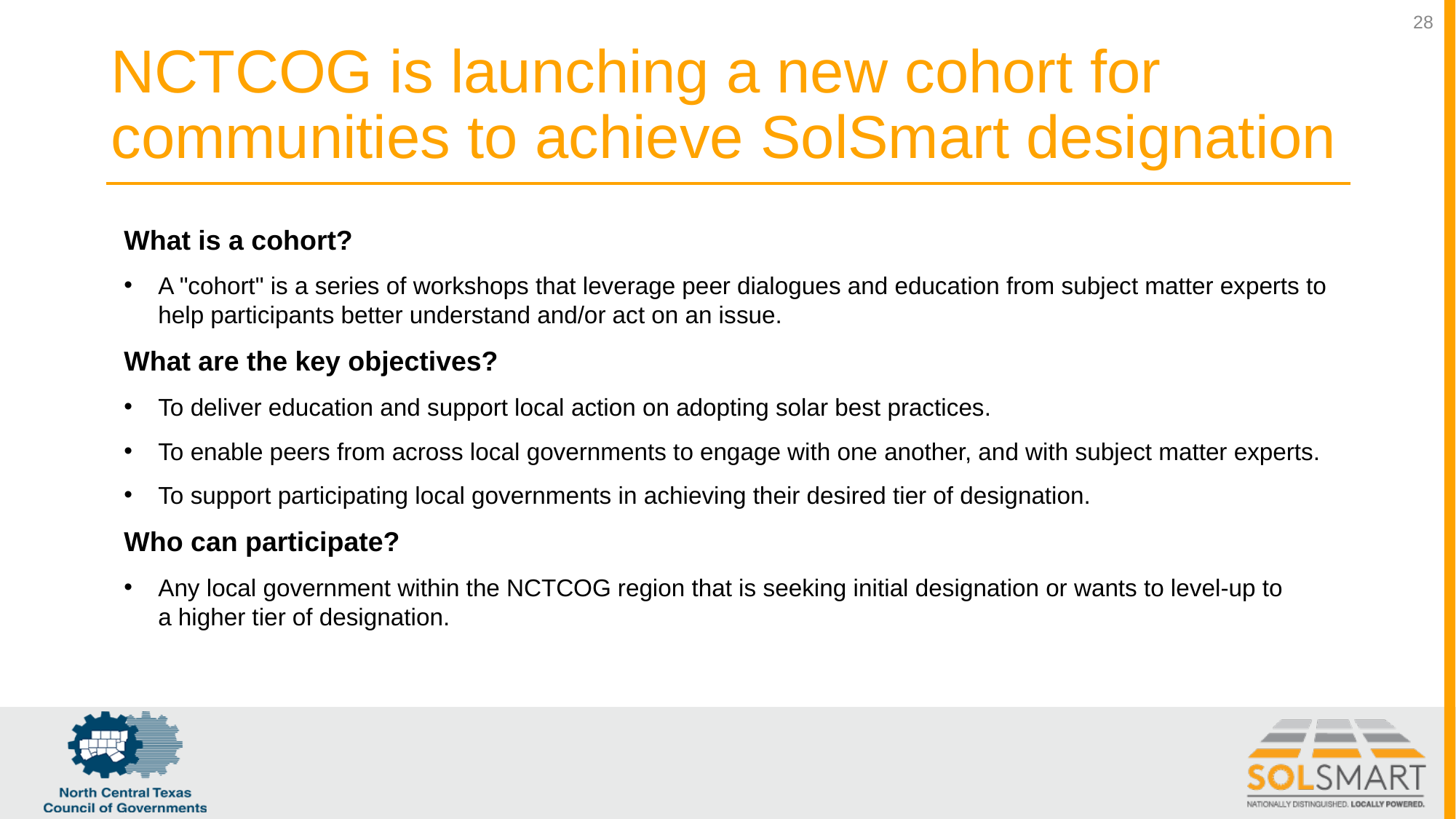

28
# NCTCOG is launching a new cohort for communities to achieve SolSmart designation
What is a cohort?
A "cohort" is a series of workshops that leverage peer dialogues and education from subject matter experts to help participants better understand and/or act on an issue.
What are the key objectives?
To deliver education and support local action on adopting solar best practices.
To enable peers from across local governments to engage with one another, and with subject matter experts.
To support participating local governments in achieving their desired tier of designation.
Who can participate?
Any local government within the NCTCOG region that is seeking initial designation or wants to level-up to a higher tier of designation.